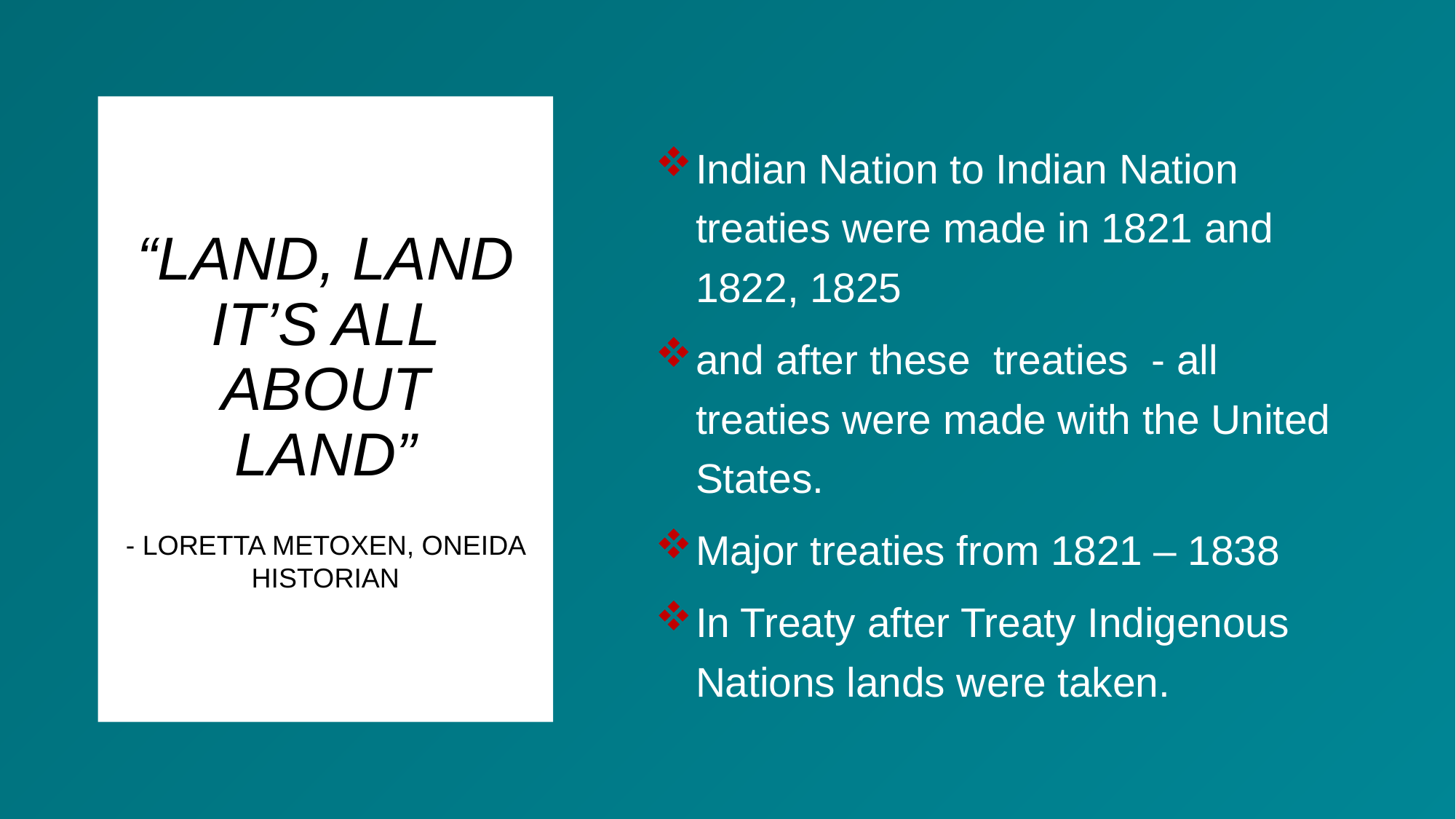

# “LAND, LAND IT’S ALL ABOUT LAND”
Indian Nation to Indian Nation treaties were made in 1821 and 1822, 1825
and after these  treaties  - all treaties were made with the United States.
Major treaties from 1821 – 1838
In Treaty after Treaty Indigenous Nations lands were taken.

 - LORETTA METOXEN, ONEIDA  HISTORIAN